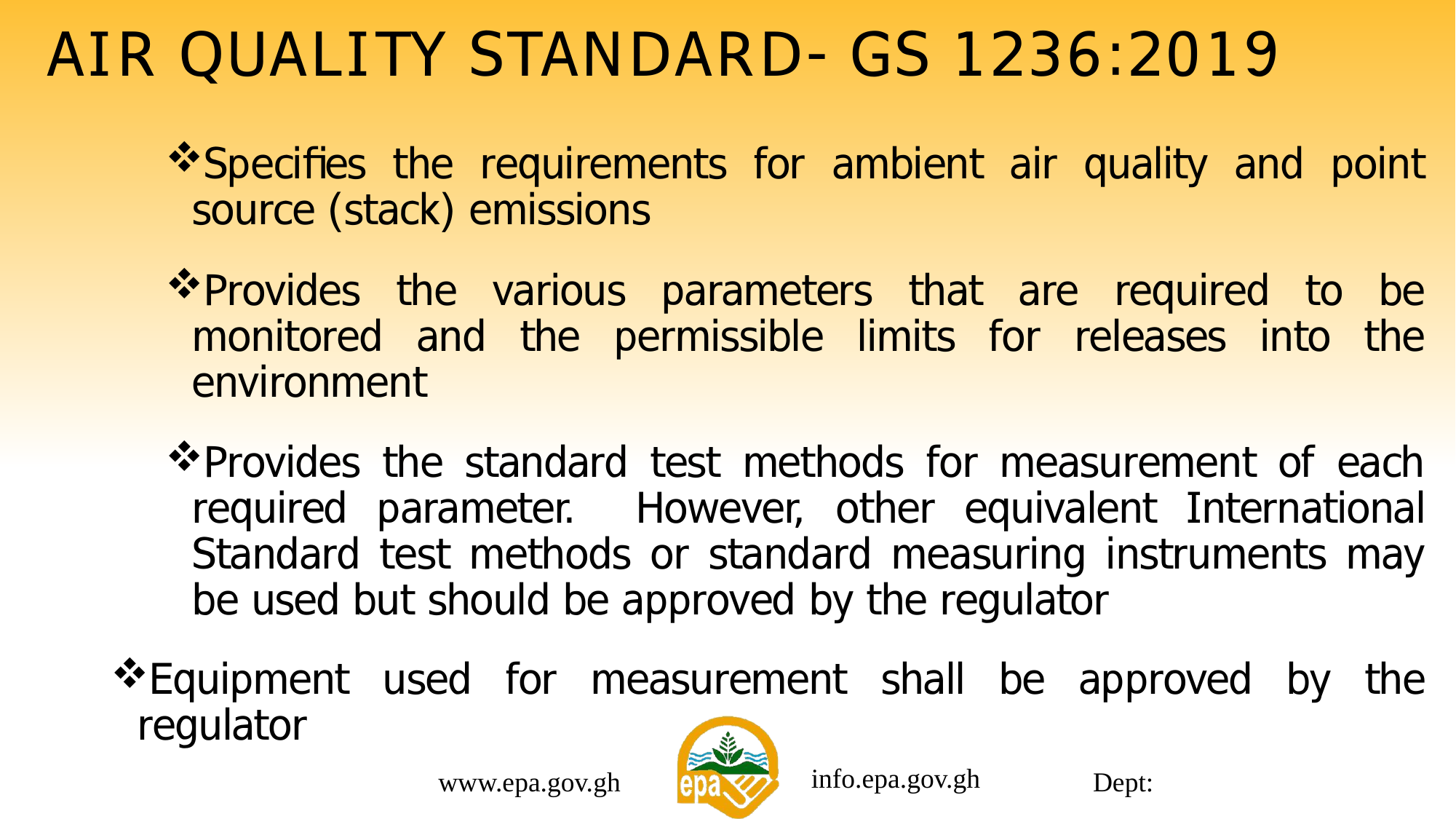

# AIR QUALITY STANDARD- GS 1236:2019
Specifies the requirements for ambient air quality and point source (stack) emissions
Provides the various parameters that are required to be monitored and the permissible limits for releases into the environment
Provides the standard test methods for measurement of each required parameter.  However, other equivalent International Standard test methods or standard measuring instruments may be used but should be approved by the regulator
Equipment used for measurement shall be approved by the regulator